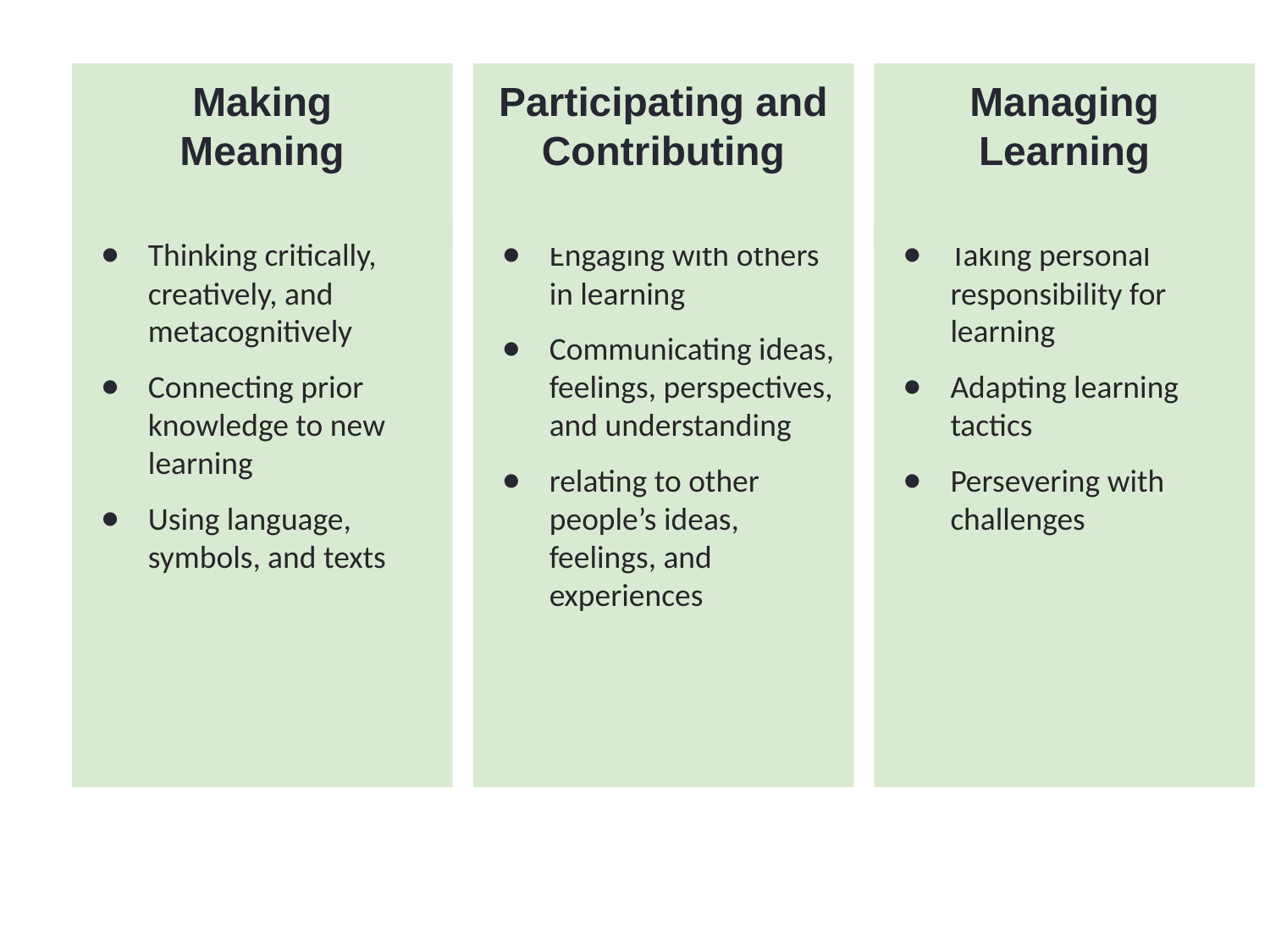

Making
Meaning
Participating and Contributing
Managing
Learning
Thinking critically, creatively, and metacognitively
Connecting prior knowledge to new learning
Using language, symbols, and texts

Engaging with others in learning
Communicating ideas, feelings, perspectives, and understanding
relating to other people’s ideas, feelings, and experiences
Taking personal responsibility for learning
Adapting learning tactics
Persevering with challenges